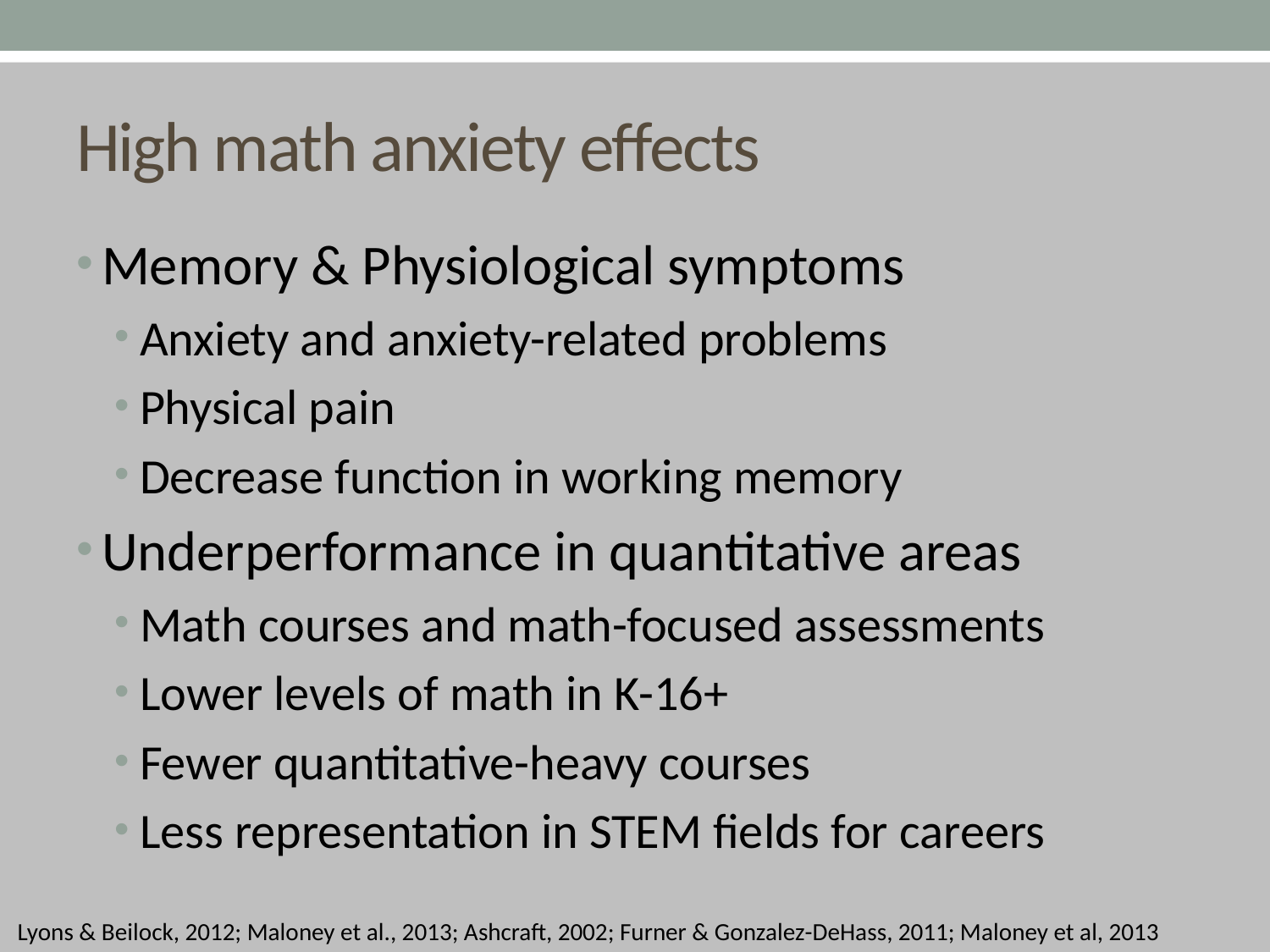

# High math anxiety effects
Memory & Physiological symptoms
Anxiety and anxiety-related problems
Physical pain
Decrease function in working memory
Underperformance in quantitative areas
Math courses and math-focused assessments
Lower levels of math in K-16+
Fewer quantitative-heavy courses
Less representation in STEM fields for careers

Lyons & Beilock, 2012; Maloney et al., 2013; Ashcraft, 2002; Furner & Gonzalez-DeHass, 2011; Maloney et al, 2013